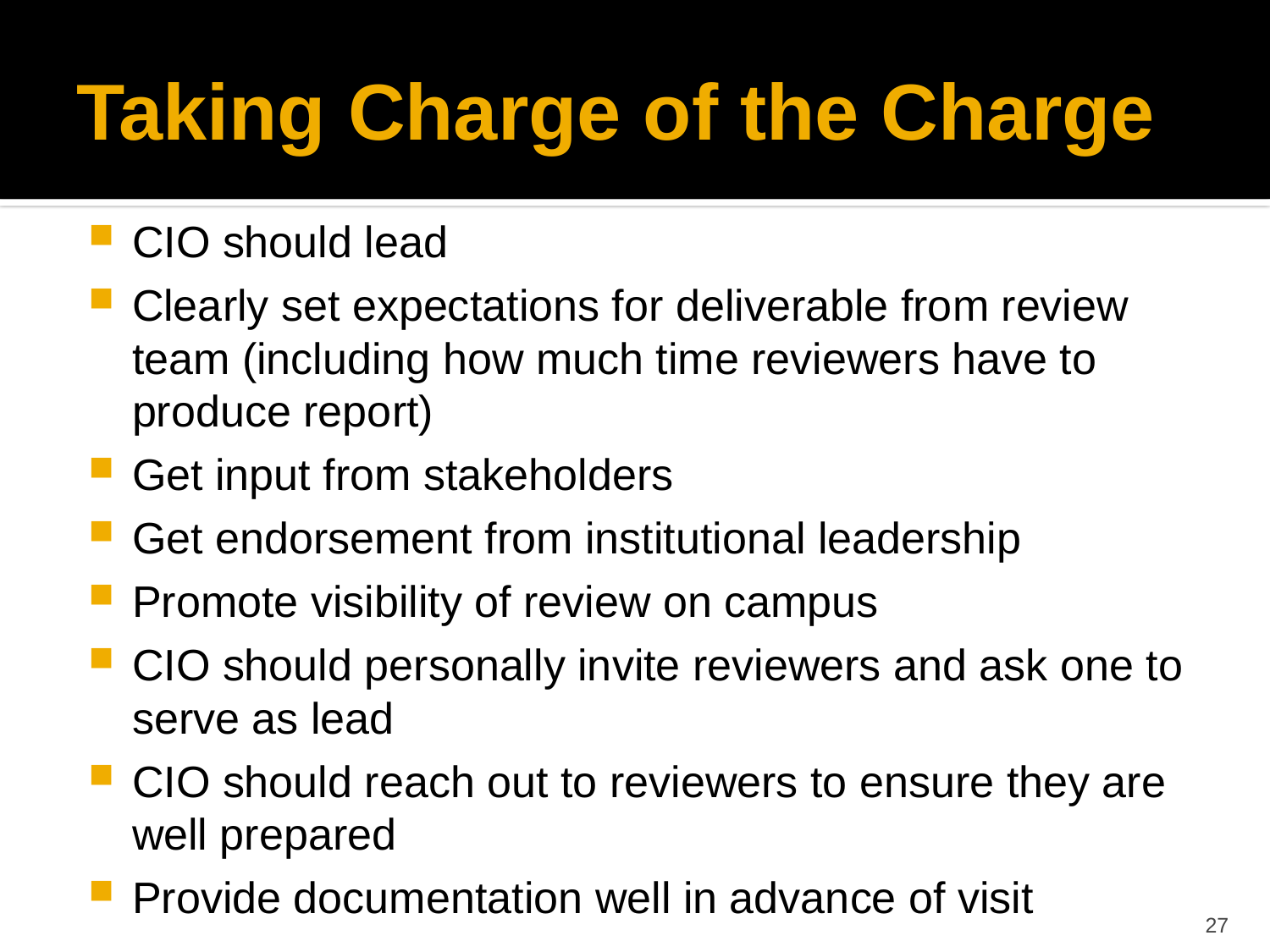

# Taking Charge of the Charge
CIO should lead
Clearly set expectations for deliverable from review team (including how much time reviewers have to produce report)
Get input from stakeholders
Get endorsement from institutional leadership
Promote visibility of review on campus
CIO should personally invite reviewers and ask one to serve as lead
CIO should reach out to reviewers to ensure they are well prepared
Provide documentation well in advance of visit

27